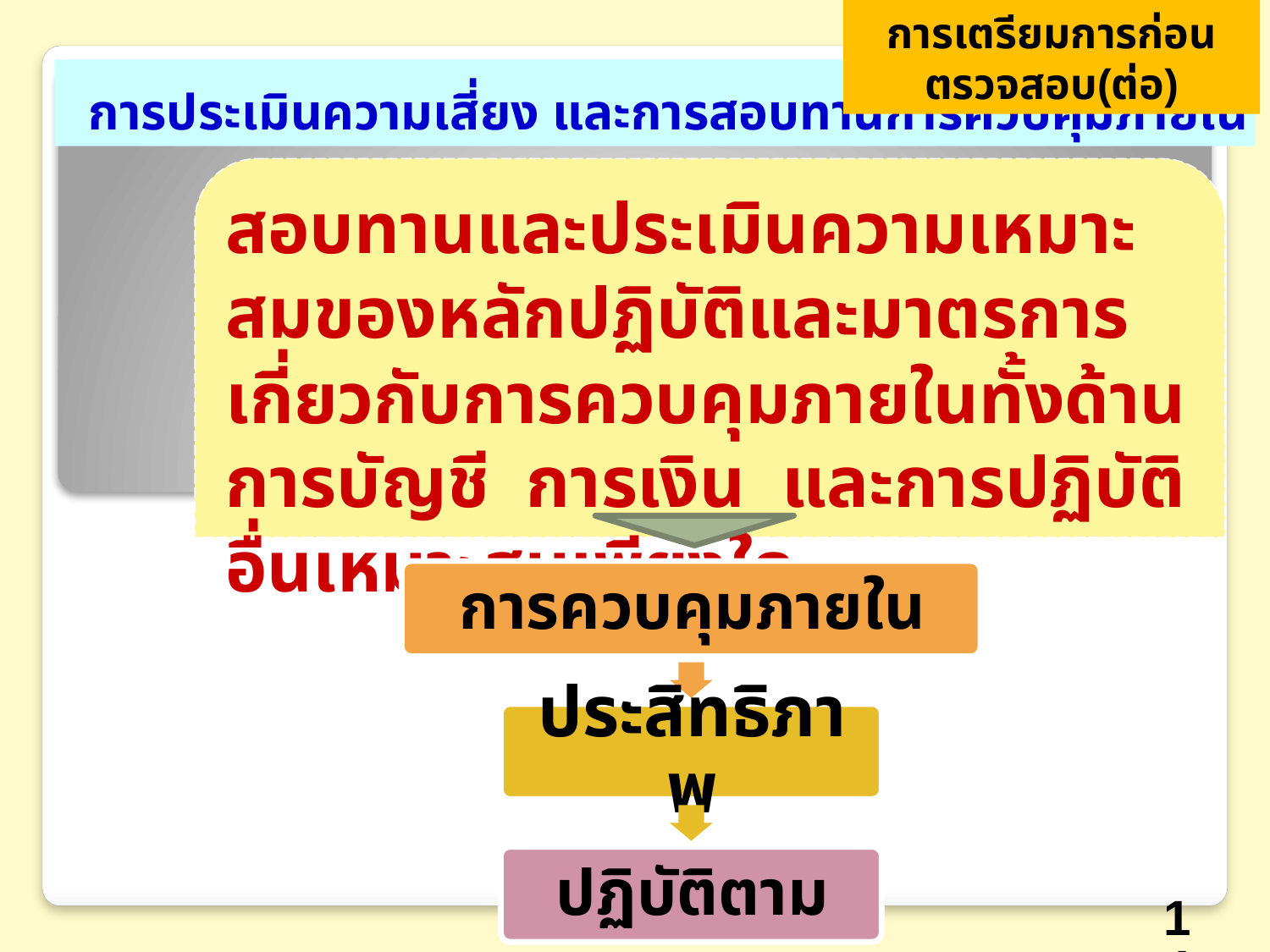

การเตรียมการก่อนตรวจสอบ(ต่อ)
# การประเมินความเสี่ยง และการสอบทานการควบคุมภายใน
สอบทานและประเมินความเหมาะสมของหลักปฏิบัติและมาตรการเกี่ยวกับการควบคุมภายในทั้งด้านการบัญชี  การเงิน  และการปฏิบัติอื่นเหมาะสมเพียงใด

การควบคุมภายใน

ประสิทธิภาพ

ปฏิบัติตาม
14